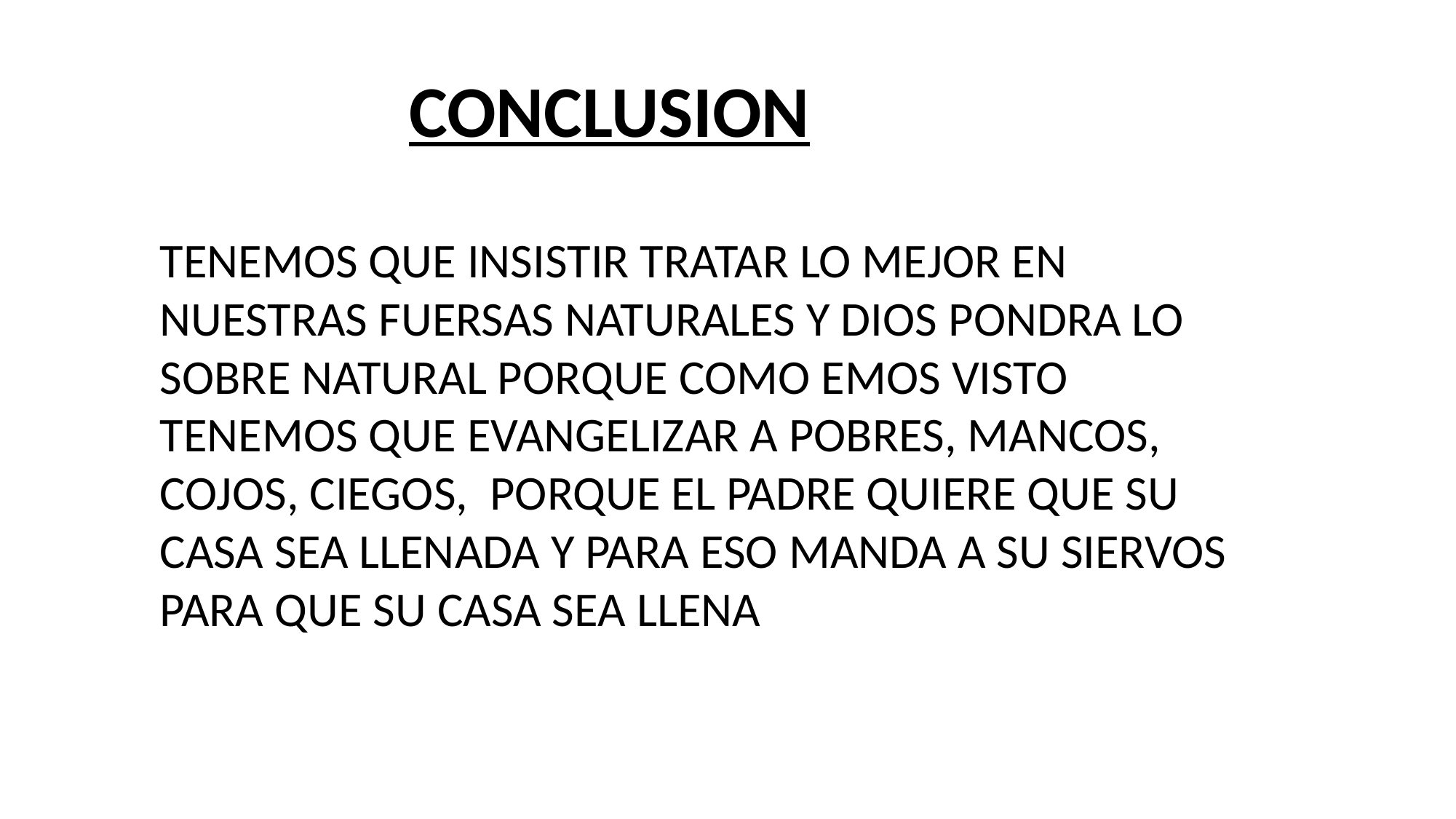

CONCLUSION
TENEMOS QUE INSISTIR TRATAR LO MEJOR EN NUESTRAS FUERSAS NATURALES Y DIOS PONDRA LO SOBRE NATURAL PORQUE COMO EMOS VISTO TENEMOS QUE EVANGELIZAR A POBRES, MANCOS, COJOS, CIEGOS,  PORQUE EL PADRE QUIERE QUE SU CASA SEA LLENADA Y PARA ESO MANDA A SU SIERVOS PARA QUE SU CASA SEA LLENA